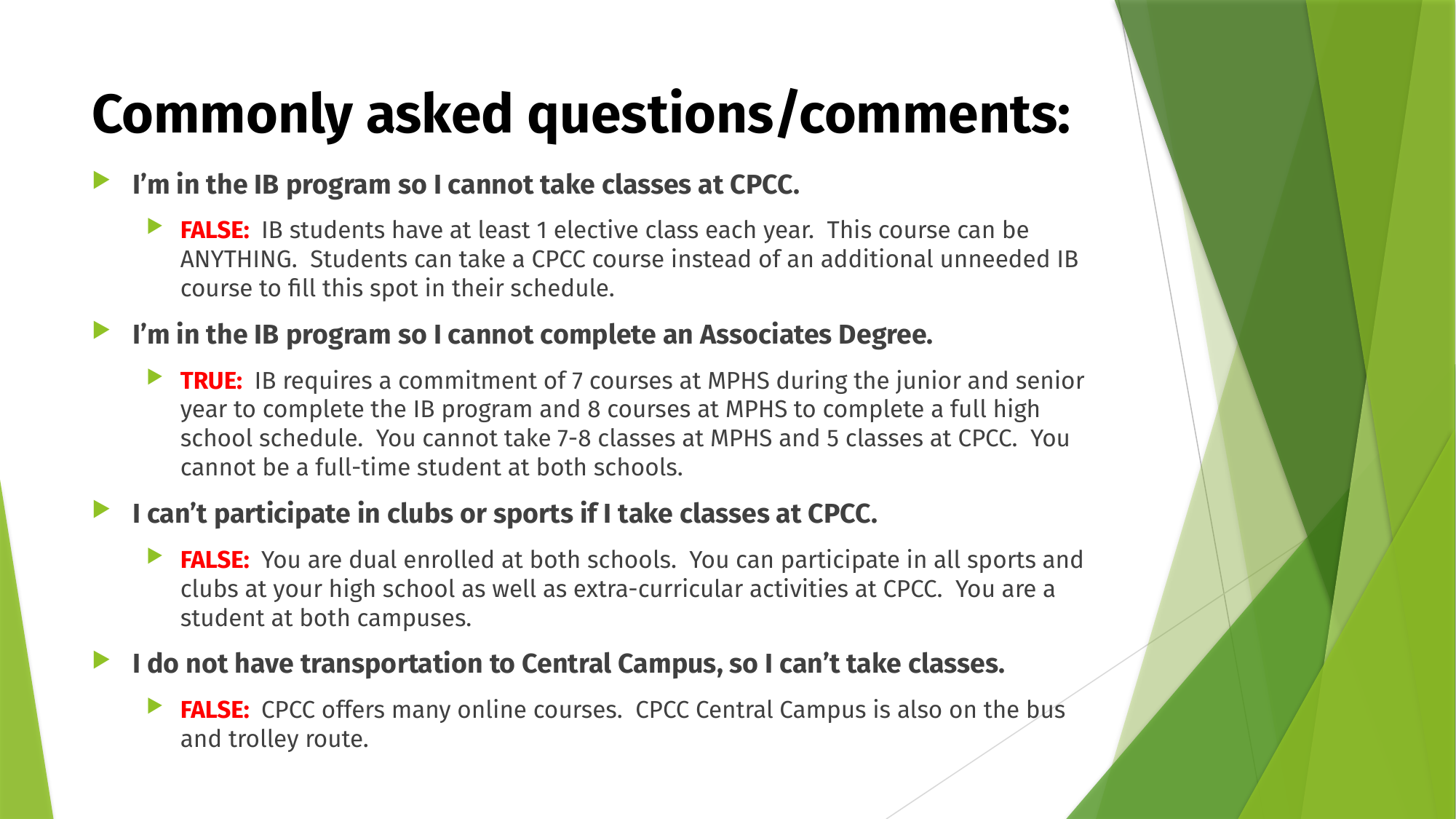

# Commonly asked questions/comments:
I’m in the IB program so I cannot take classes at CPCC.
FALSE:  IB students have at least 1 elective class each year.  This course can be ANYTHING.  Students can take a CPCC course instead of an additional unneeded IB course to fill this spot in their schedule.
I’m in the IB program so I cannot complete an Associates Degree.
TRUE:  IB requires a commitment of 7 courses at MPHS during the junior and senior year to complete the IB program and 8 courses at MPHS to complete a full high school schedule.  You cannot take 7-8 classes at MPHS and 5 classes at CPCC.  You cannot be a full-time student at both schools.
I can’t participate in clubs or sports if I take classes at CPCC.
FALSE:  You are dual enrolled at both schools.  You can participate in all sports and clubs at your high school as well as extra-curricular activities at CPCC.  You are a student at both campuses.
I do not have transportation to Central Campus, so I can’t take classes.
FALSE:  CPCC offers many online courses.  CPCC Central Campus is also on the bus and trolley route.